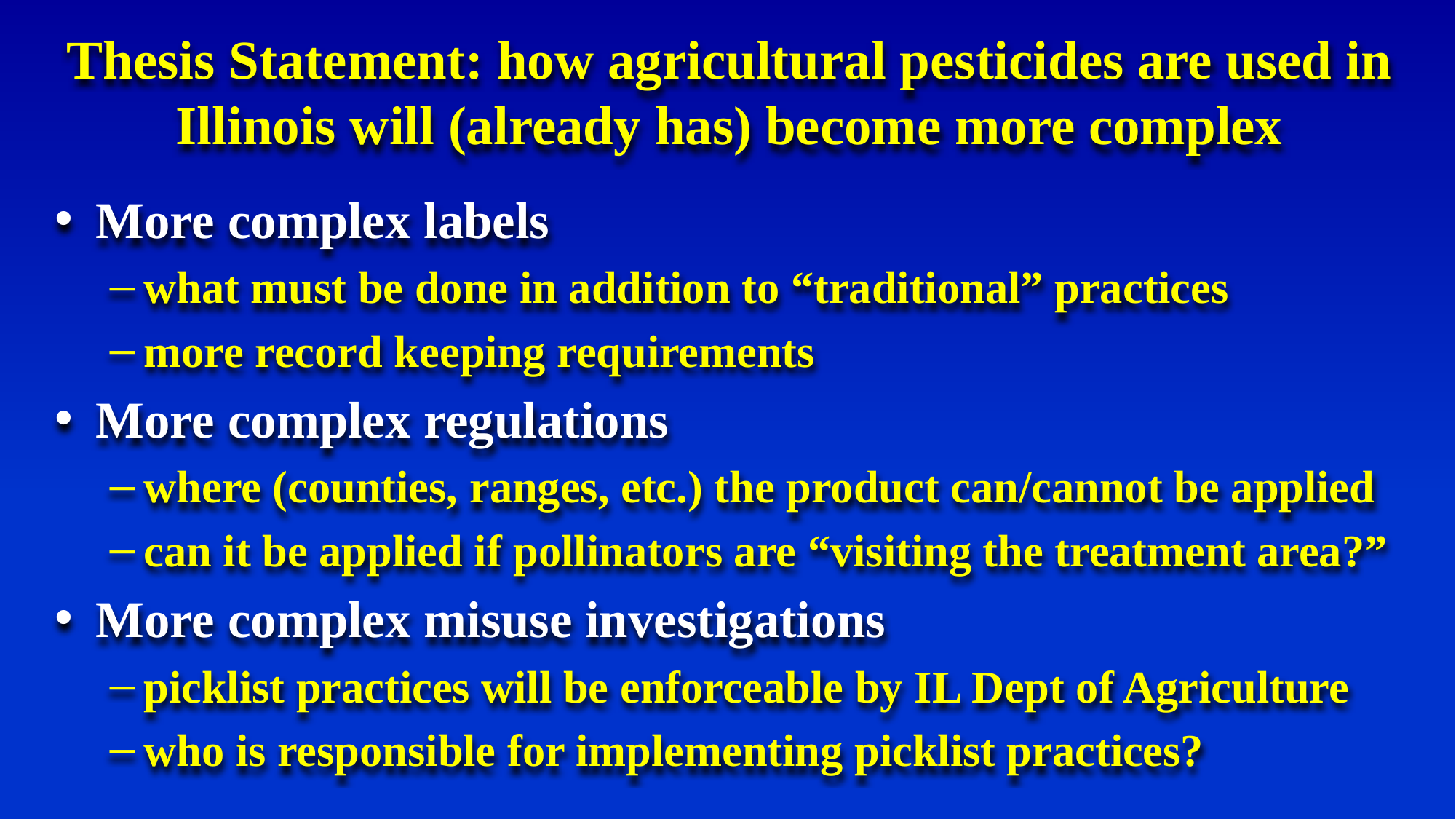

# Thesis Statement: how agricultural pesticides are used in Illinois will (already has) become more complex
More complex labels
what must be done in addition to “traditional” practices
more record keeping requirements
More complex regulations
where (counties, ranges, etc.) the product can/cannot be applied
can it be applied if pollinators are “visiting the treatment area?”
More complex misuse investigations
picklist practices will be enforceable by IL Dept of Agriculture
who is responsible for implementing picklist practices?